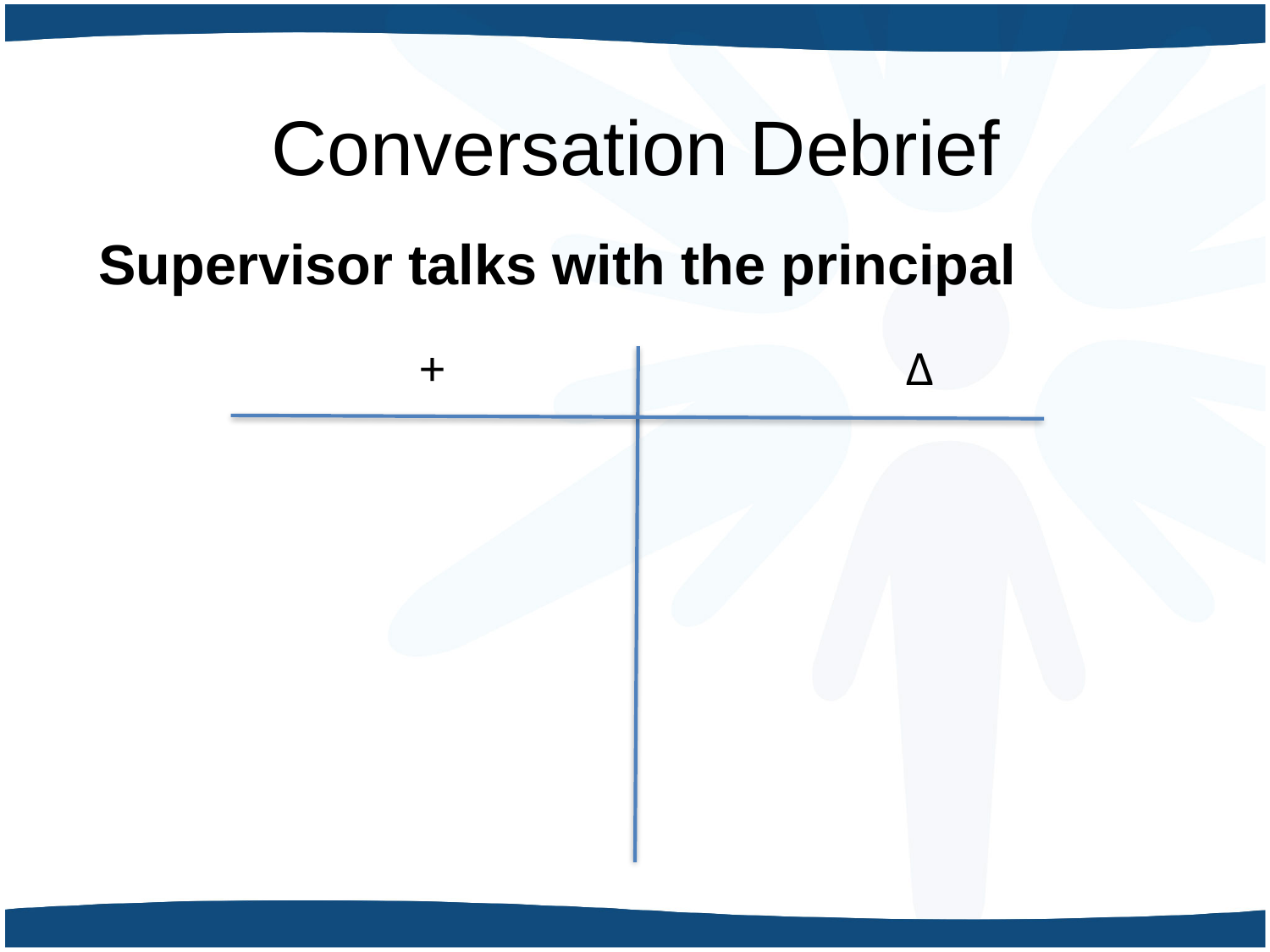

# Conversation Debrief
Supervisor talks with the principal
+
∆